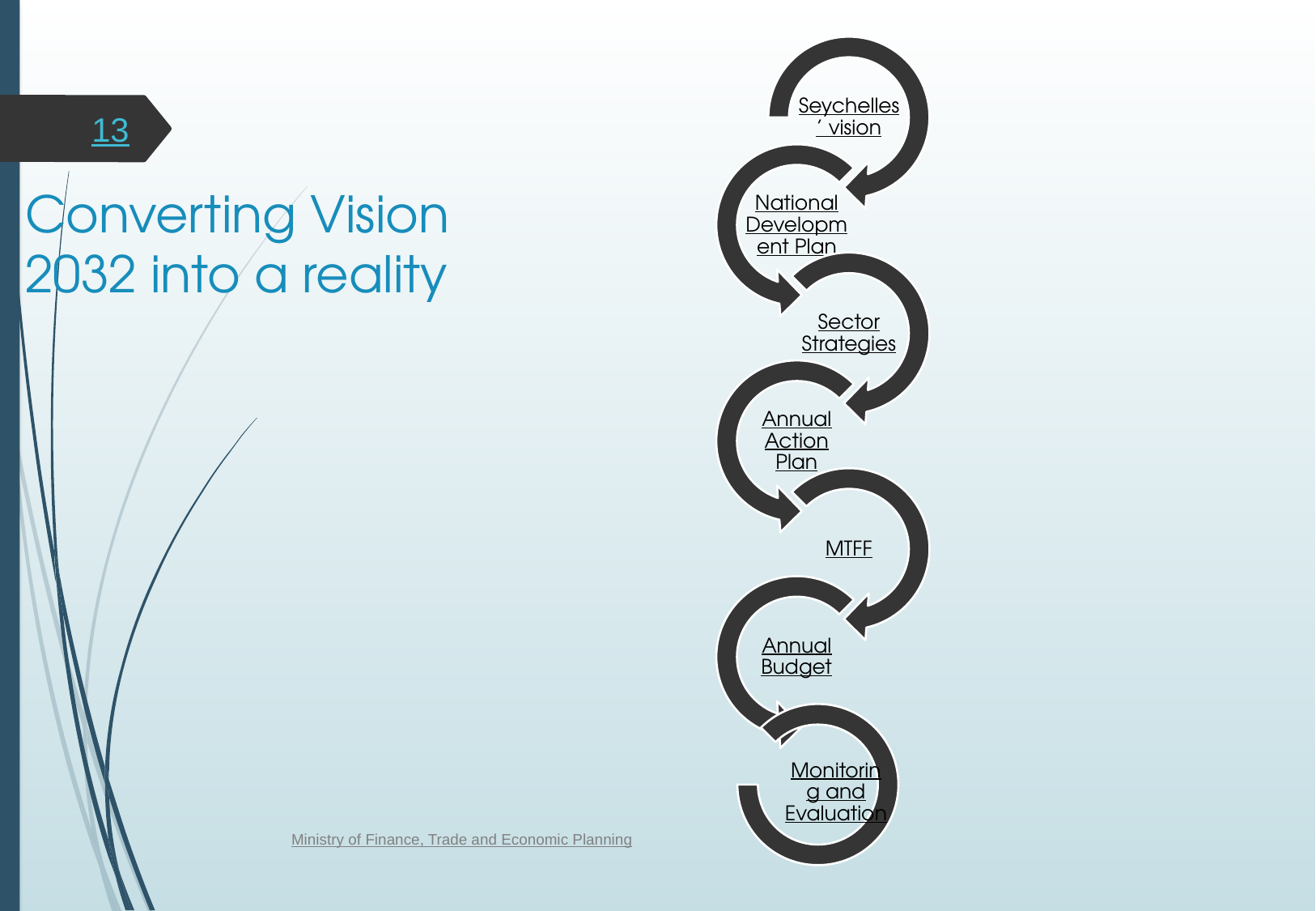

Seychelles’ vision
National Development Plan
Sector Strategies
Annual Action Plan
MTFF
Annual Budget
Monitoring and Evaluation
13

Converting Vision 2032 into a reality
Ministry of Finance, Trade and Economic Planning